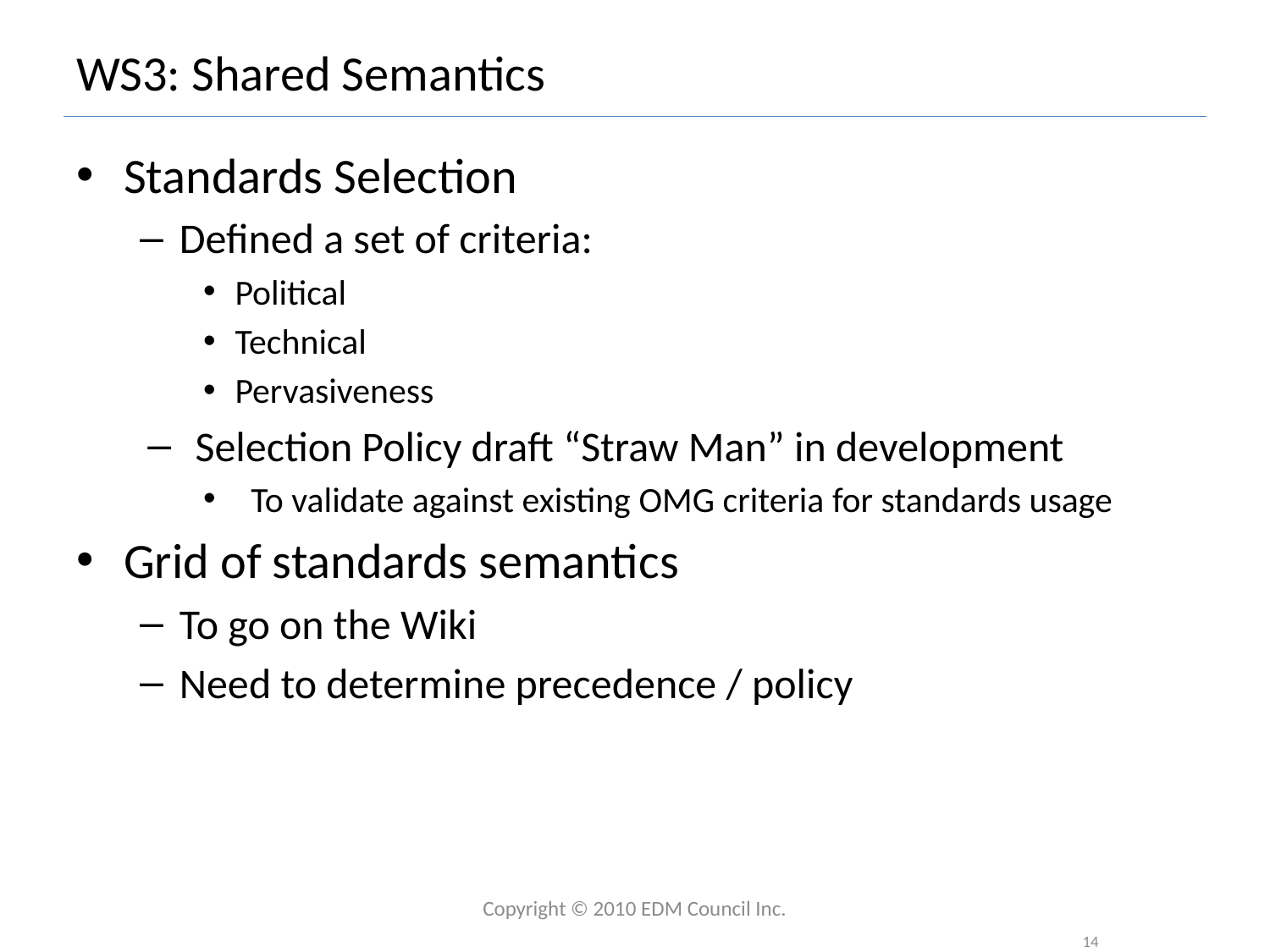

# WS3: Shared Semantics
Standards Selection
Defined a set of criteria:
Political
Technical
Pervasiveness
Selection Policy draft “Straw Man” in development
To validate against existing OMG criteria for standards usage
Grid of standards semantics
To go on the Wiki
Need to determine precedence / policy
Copyright © 2010 EDM Council Inc.
14